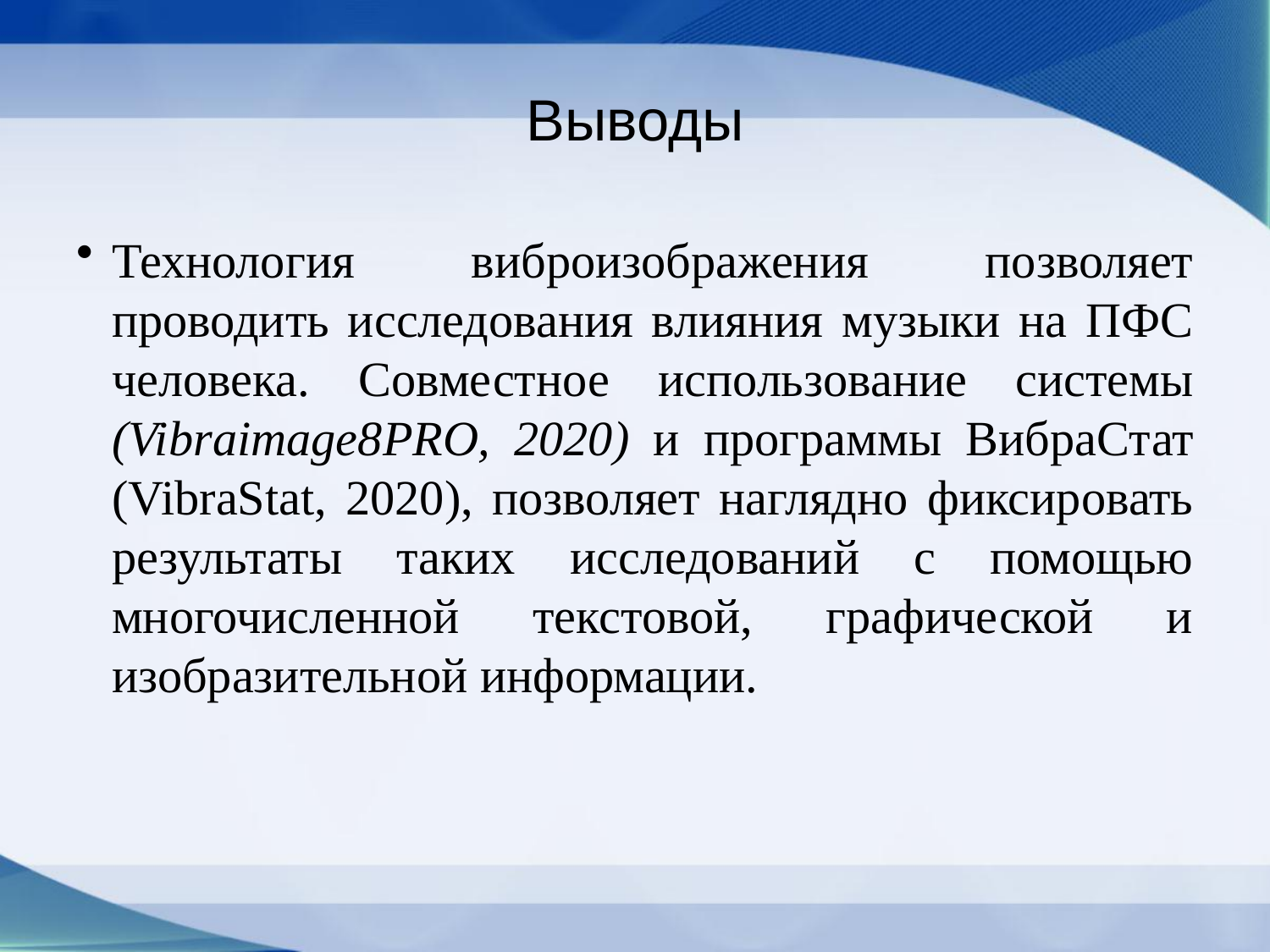

# Выводы
Технология виброизображения позволяет проводить исследования влияния музыки на ПФС человека. Совместное использование системы (Vibraimage8PRO, 2020) и программы ВибраCтат (VibraStat, 2020), позволяет наглядно фиксировать результаты таких исследований с помощью многочисленной текстовой, графической и изобразительной информации.